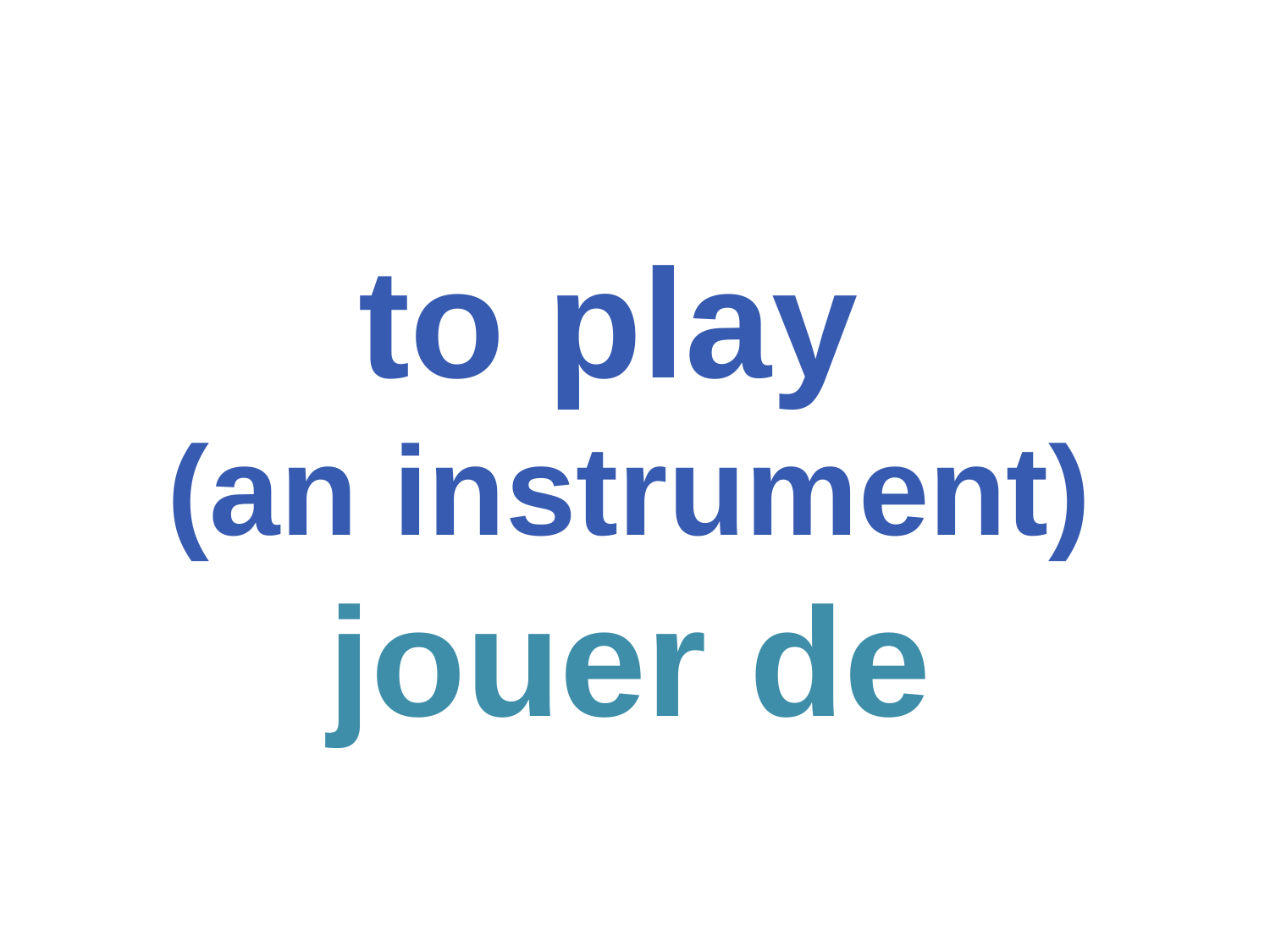

#
to play
(an instrument)
jouer de